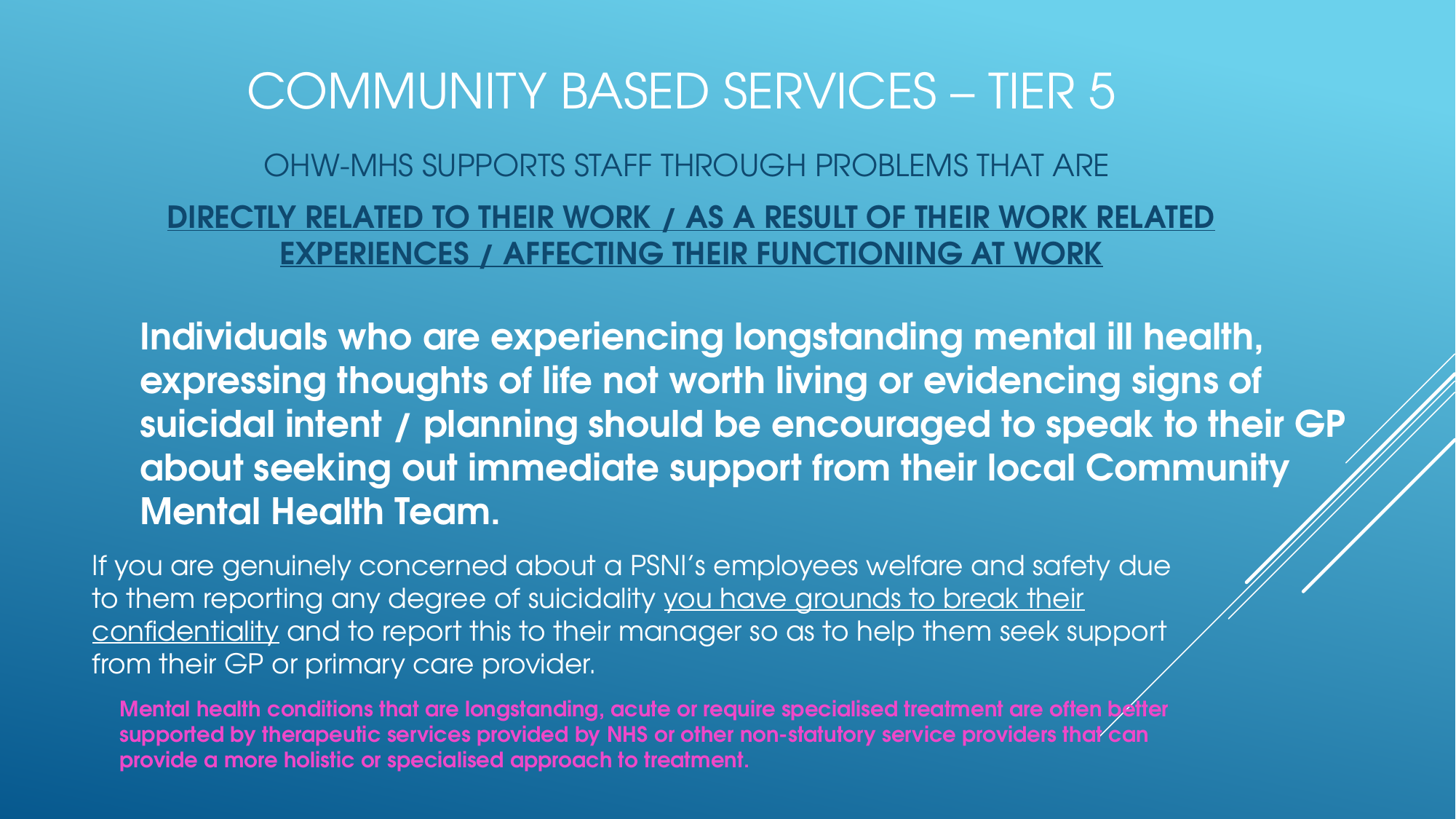

# Community based services – tier 5
OHW-MHS SUPPORTS STAFF THROUGH PROBLEMS THAT ARE
DIRECTLY RELATED TO THEIR WORK / AS A RESULT OF THEIR WORK RELATED EXPERIENCES / AFFECTING THEIR FUNCTIONING AT WORK
Individuals who are experiencing longstanding mental ill health, expressing thoughts of life not worth living or evidencing signs of suicidal intent / planning should be encouraged to speak to their GP about seeking out immediate support from their local Community Mental Health Team.
If you are genuinely concerned about a PSNI’s employees welfare and safety due to them reporting any degree of suicidality you have grounds to break their confidentiality and to report this to their manager so as to help them seek support from their GP or primary care provider.
Mental health conditions that are longstanding, acute or require specialised treatment are often better supported by therapeutic services provided by NHS or other non-statutory service providers that can provide a more holistic or specialised approach to treatment.